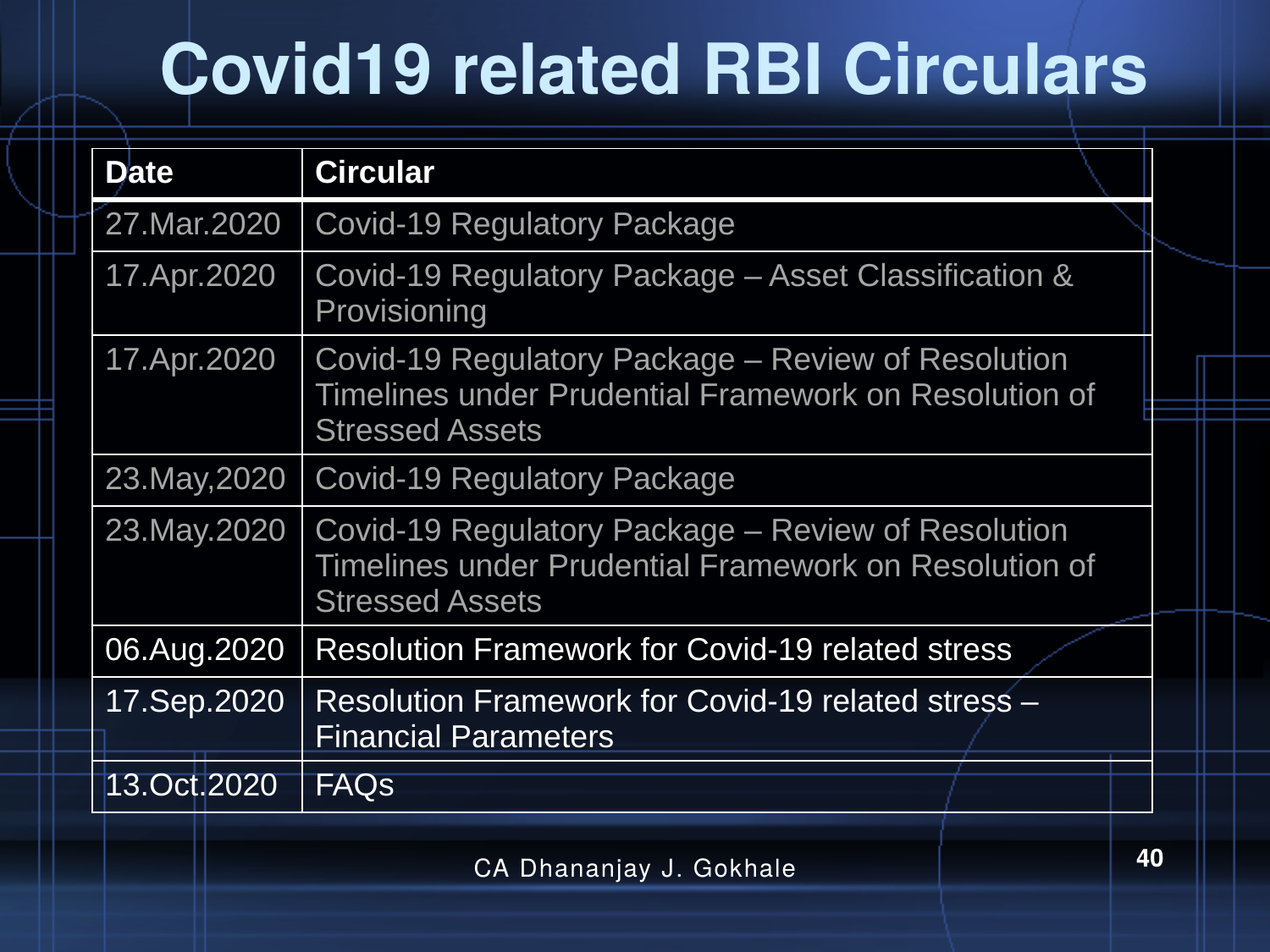

# Covid19 related RBI Circulars

| Date | Circular |
| --- | --- |
| 27.Mar.2020 | Covid-19 Regulatory Package |
| 17.Apr.2020 | Covid-19 Regulatory Package – Asset Classification & Provisioning |
| 17.Apr.2020 | Covid-19 Regulatory Package – Review of Resolution Timelines under Prudential Framework on Resolution of Stressed Assets |
| 23.May,2020 | Covid-19 Regulatory Package |
| 23.May.2020 | Covid-19 Regulatory Package – Review of Resolution Timelines under Prudential Framework on Resolution of Stressed Assets |
| 06.Aug.2020 | Resolution Framework for Covid-19 related stress |
| 17.Sep.2020 | Resolution Framework for Covid-19 related stress – Financial Parameters |
| 13.Oct.2020 | FAQs |
40
CA Dhananjay J. Gokhale